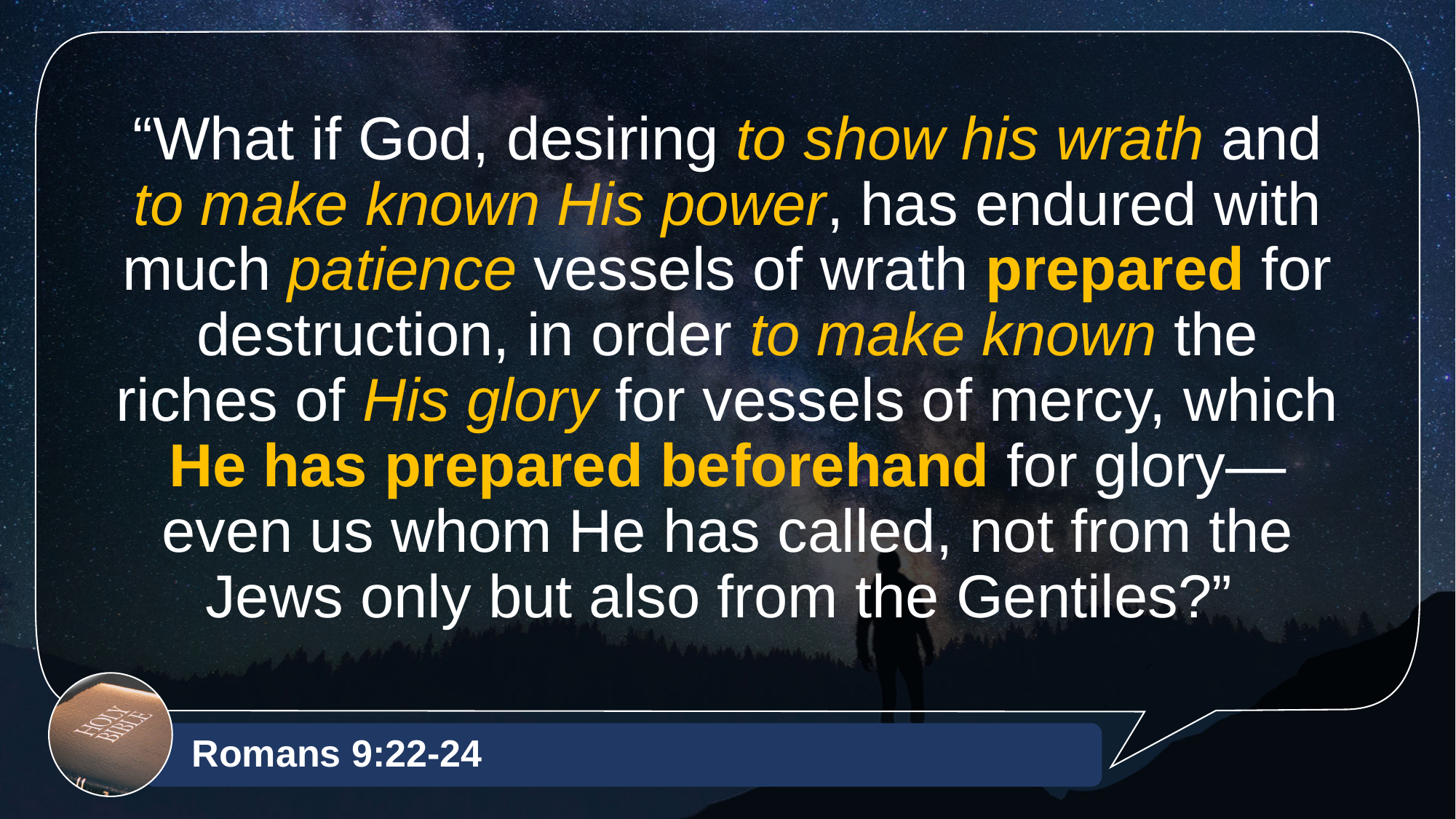

“What if God, desiring to show his wrath and to make known His power, has endured with much patience vessels of wrath prepared for destruction, in order to make known the riches of His glory for vessels of mercy, which He has prepared beforehand for glory— even us whom He has called, not from the Jews only but also from the Gentiles?”
Romans 9:22-24